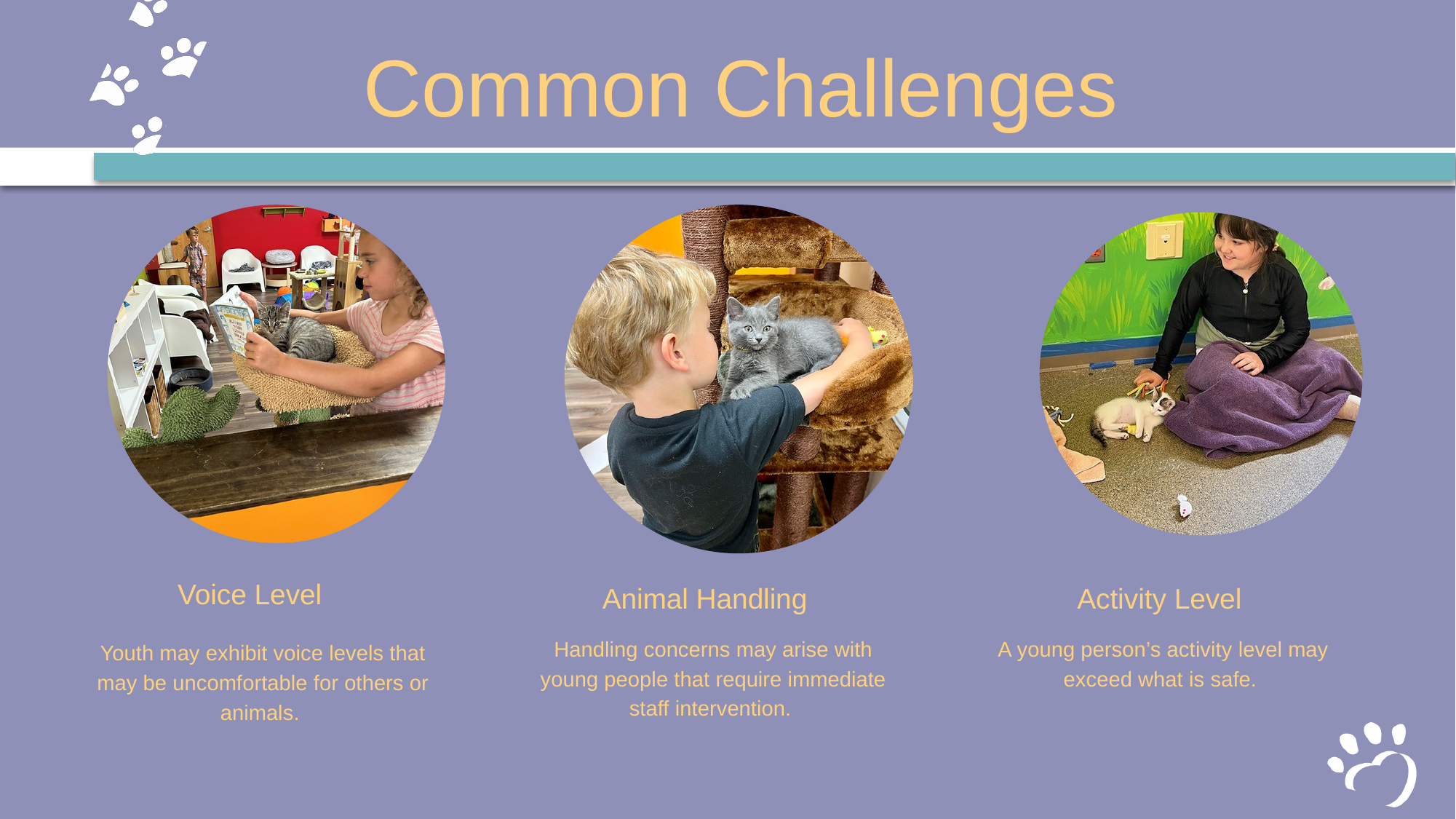

Common Challenges

Voice Level
Animal Handling
Activity Level
Handling concerns may arise with young people that require immediate staff intervention.
A young person’s activity level may exceed what is safe.
Youth may exhibit voice levels that may be uncomfortable for others or animals.